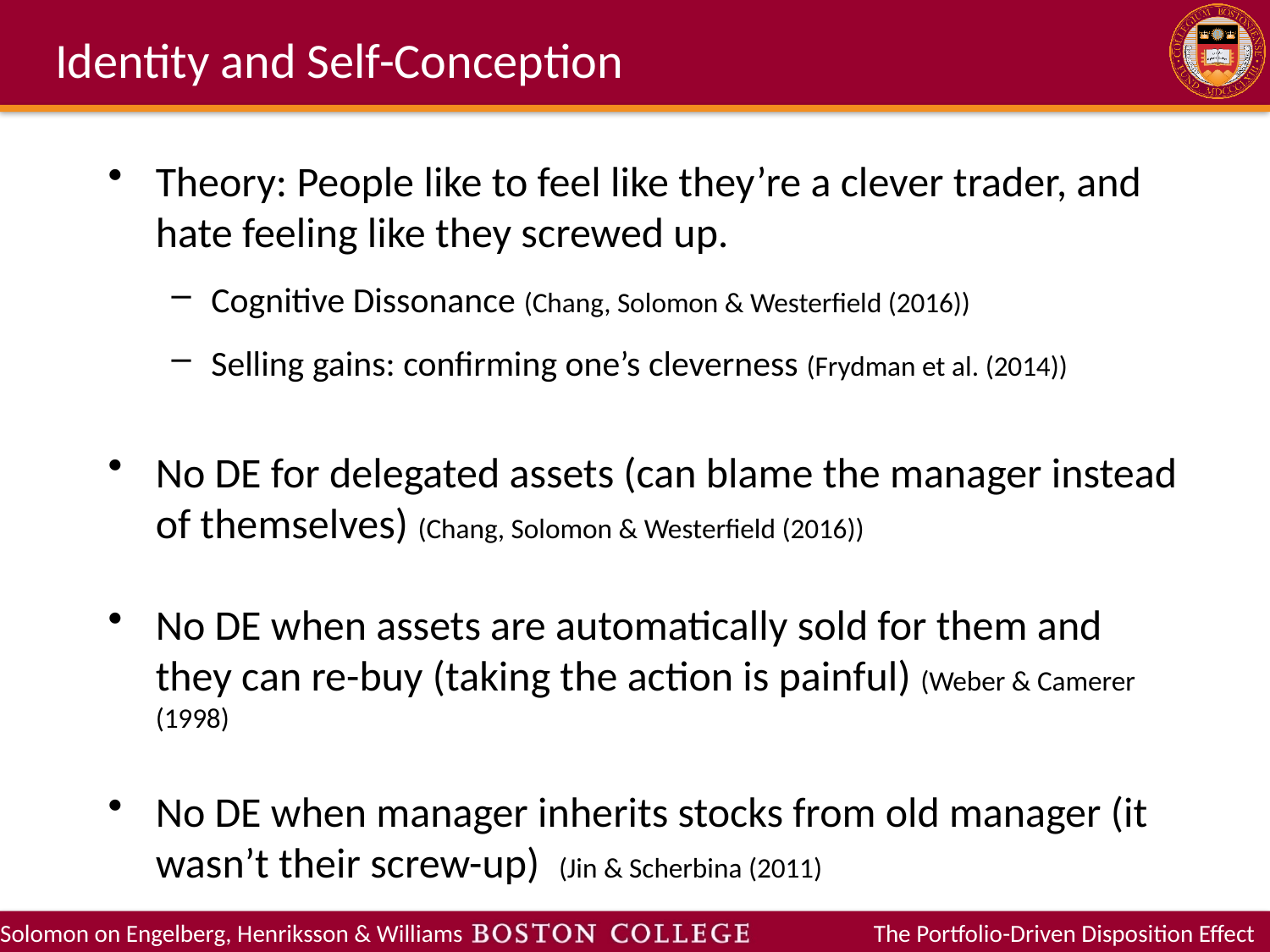

# Identity and Self-Conception
Theory: People like to feel like they’re a clever trader, and hate feeling like they screwed up.
Cognitive Dissonance (Chang, Solomon & Westerfield (2016))
Selling gains: confirming one’s cleverness (Frydman et al. (2014))

No DE for delegated assets (can blame the manager instead of themselves) (Chang, Solomon & Westerfield (2016))

No DE when assets are automatically sold for them and they can re-buy (taking the action is painful) (Weber & Camerer (1998)

No DE when manager inherits stocks from old manager (it wasn’t their screw-up)  (Jin & Scherbina (2011)